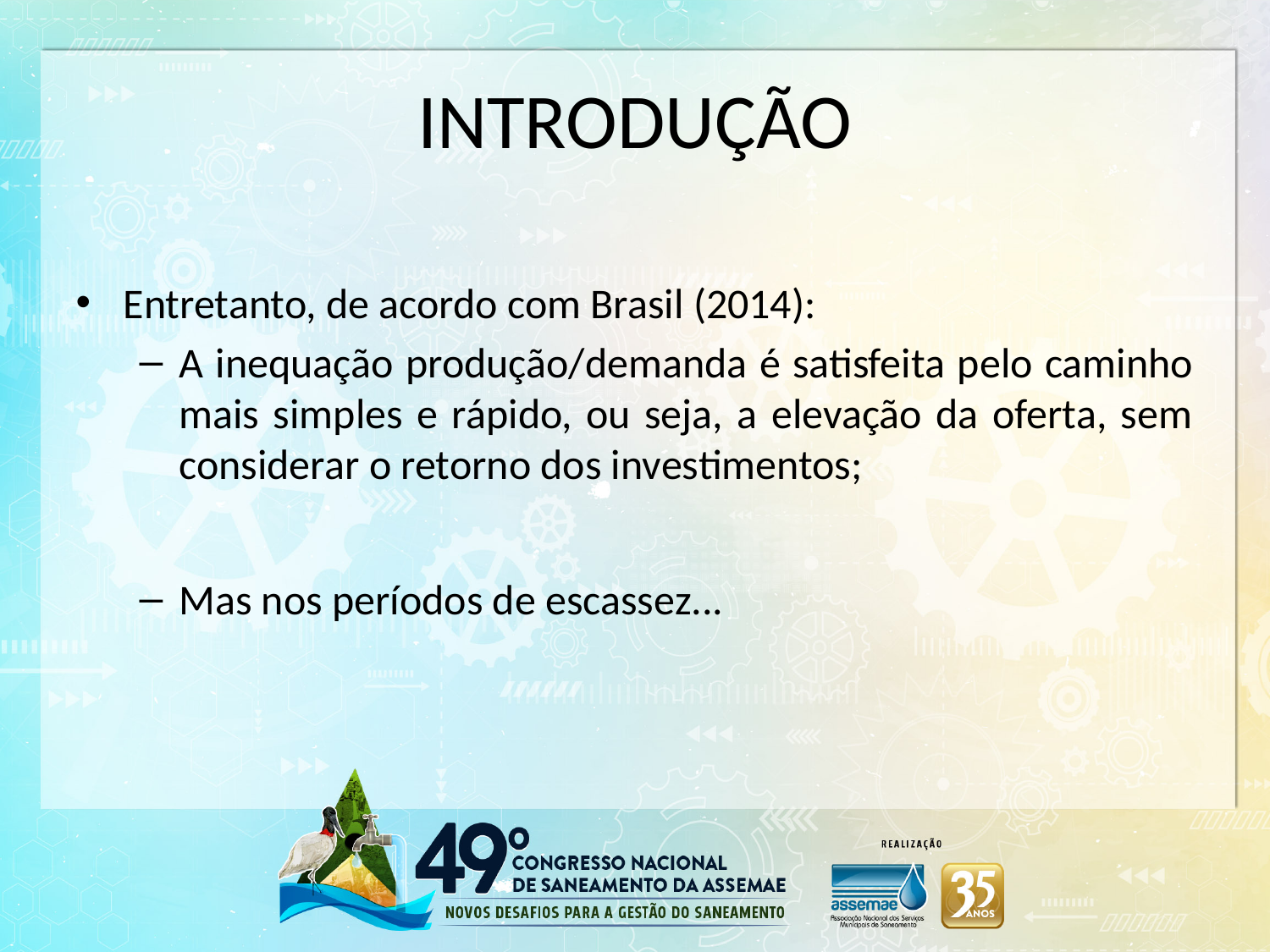

# INTRODUÇÃO
Entretanto, de acordo com Brasil (2014):
A inequação produção/demanda é satisfeita pelo caminho mais simples e rápido, ou seja, a elevação da oferta, sem considerar o retorno dos investimentos;

Mas nos períodos de escassez...